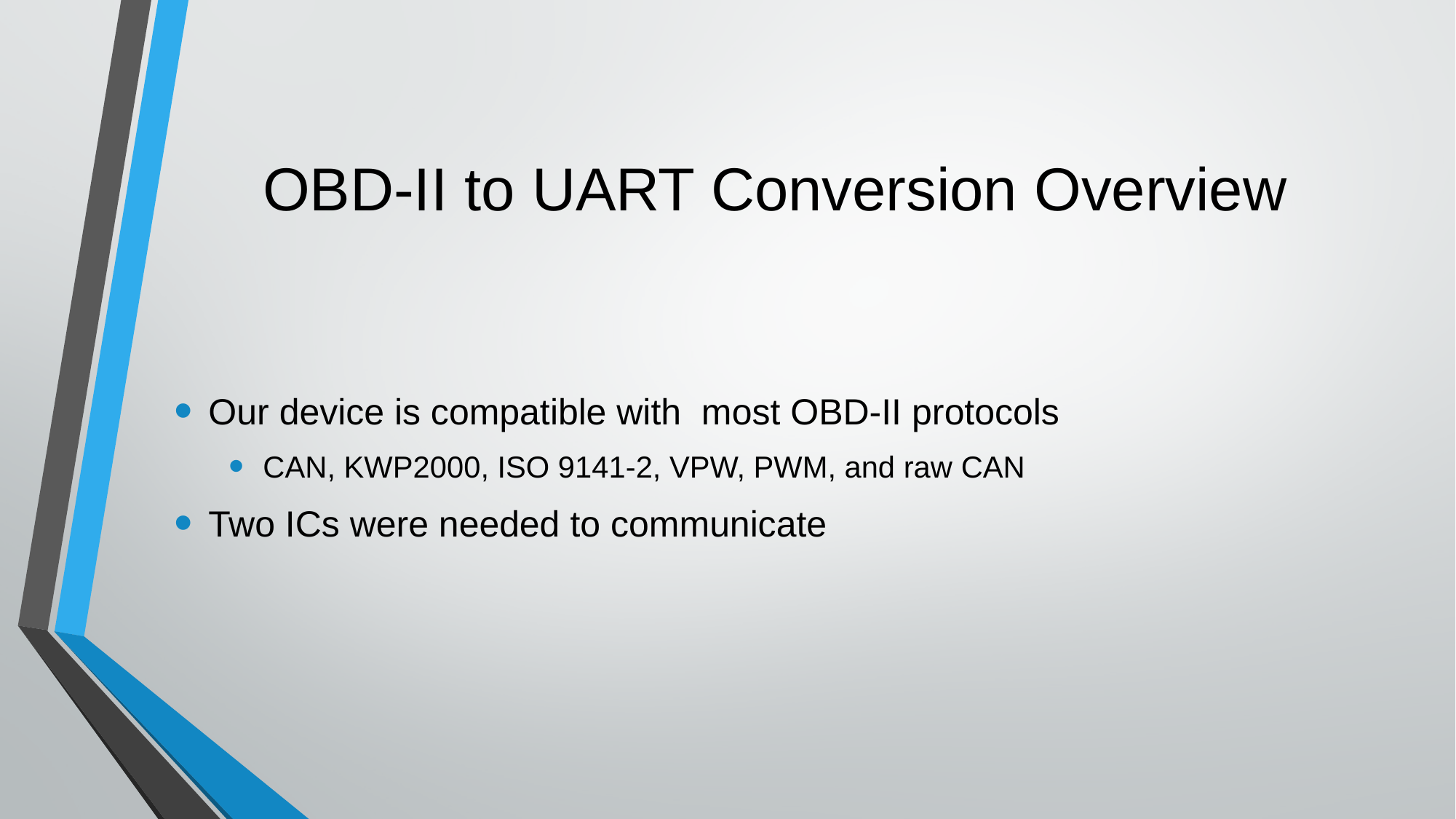

# OBD-II to UART Conversion Overview
Our device is compatible with  most OBD-II protocols
CAN, KWP2000, ISO 9141-2, VPW, PWM, and raw CAN
Two ICs were needed to communicate